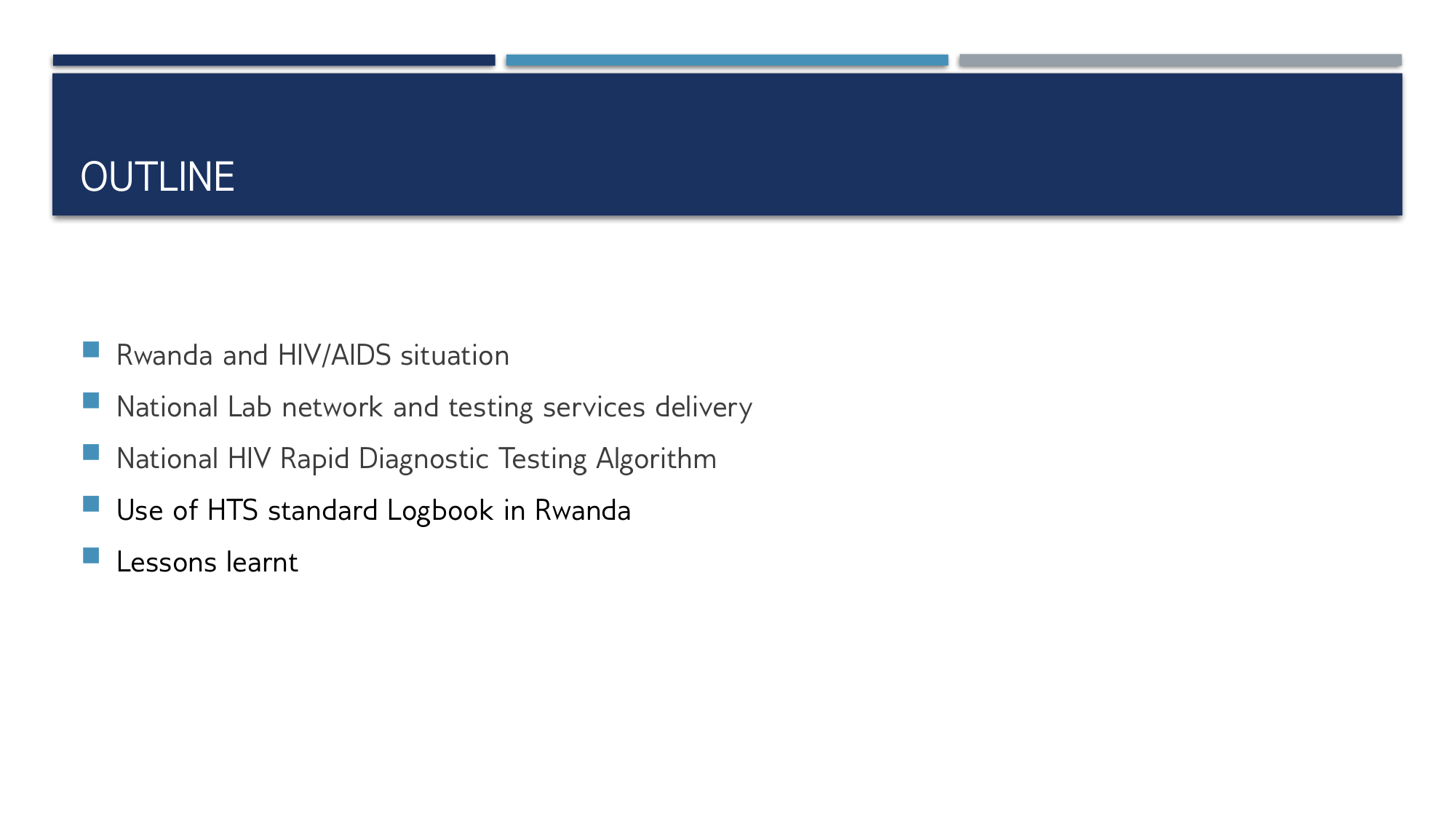

# OutLine
Rwanda and HIV/AIDS situation
National Lab network and testing services delivery
National HIV Rapid Diagnostic Testing Algorithm
Use of HTS standard Logbook in Rwanda
Lessons learnt